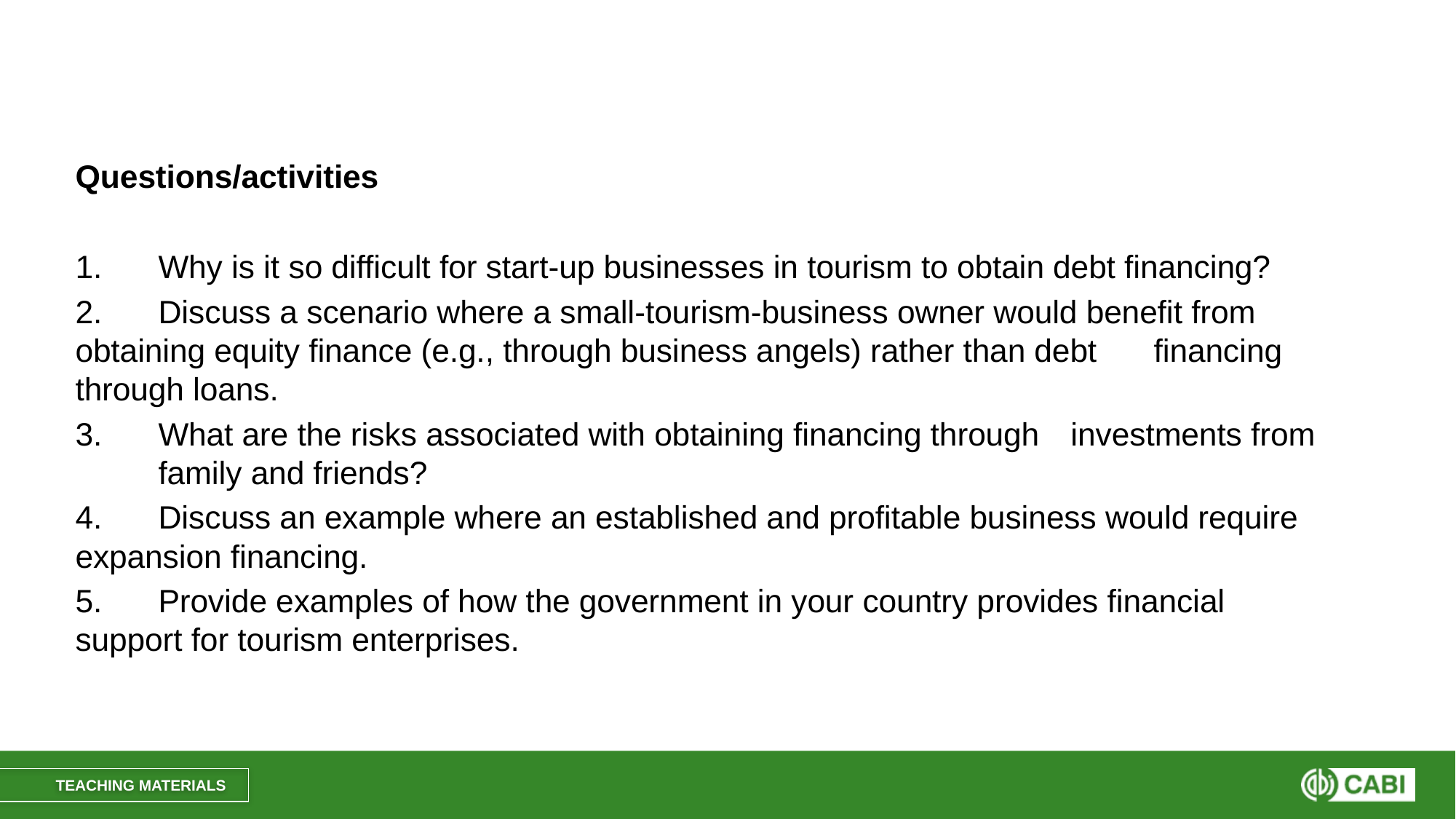

#
Questions/activities

1.	Why is it so difficult for start-up businesses in tourism to obtain debt financing?
2.	Discuss a scenario where a small-tourism-business owner would benefit from 	obtaining equity finance (e.g., through business angels) rather than debt 	financing through loans.
3.	What are the risks associated with obtaining financing through 	investments from 	family and friends?
4.	Discuss an example where an established and profitable business would require 	expansion financing.
5.	Provide examples of how the government in your country provides financial 	support for tourism enterprises.